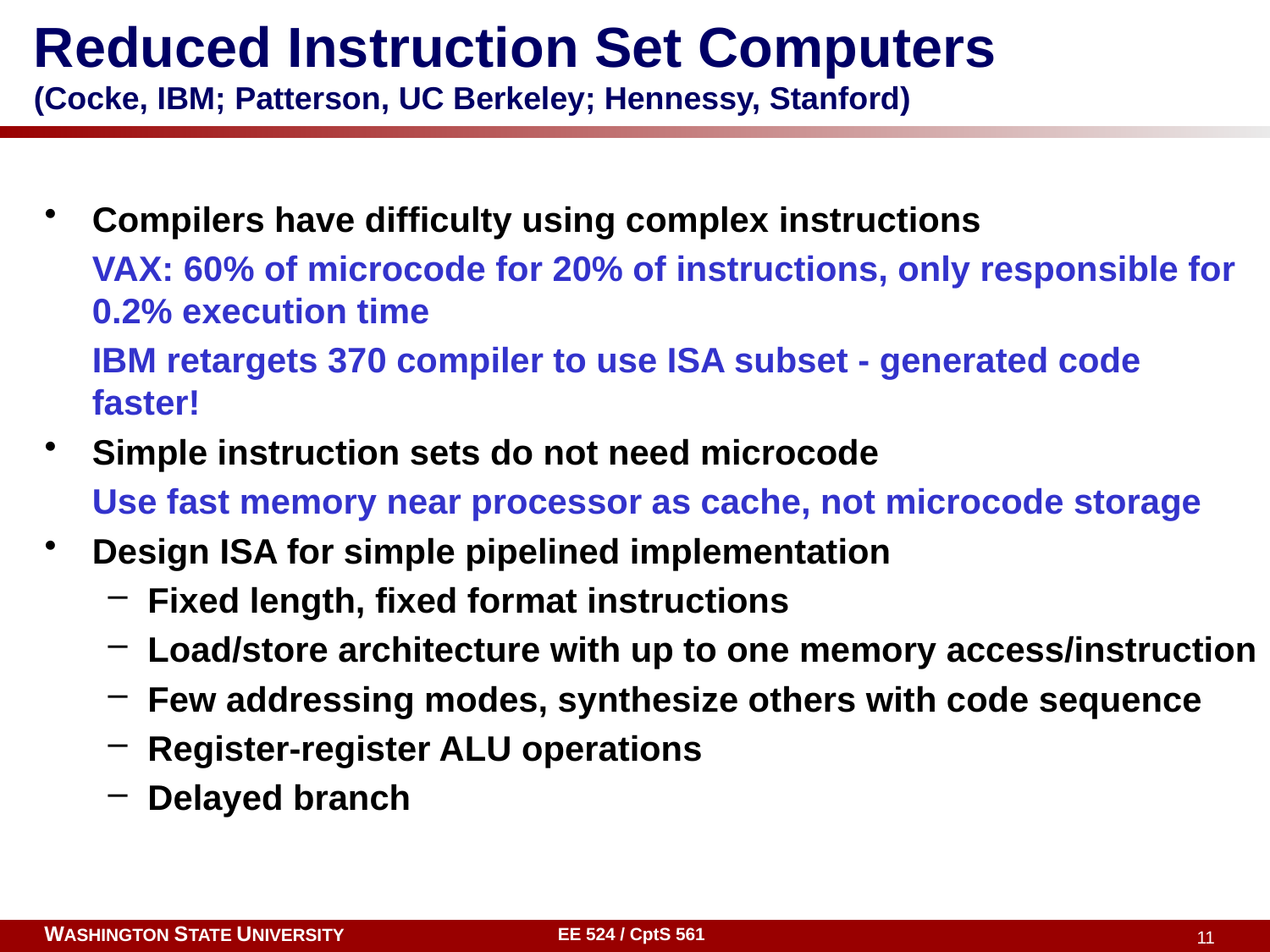

# Reduced Instruction Set Computers (Cocke, IBM; Patterson, UC Berkeley; Hennessy, Stanford)
Compilers have difficulty using complex instructions
	VAX: 60% of microcode for 20% of instructions, only responsible for 0.2% execution time
	IBM retargets 370 compiler to use ISA subset - generated code faster!
Simple instruction sets do not need microcode
	Use fast memory near processor as cache, not microcode storage
Design ISA for simple pipelined implementation
Fixed length, fixed format instructions
Load/store architecture with up to one memory access/instruction
Few addressing modes, synthesize others with code sequence
Register-register ALU operations
Delayed branch
EE 524 / CptS 561
11